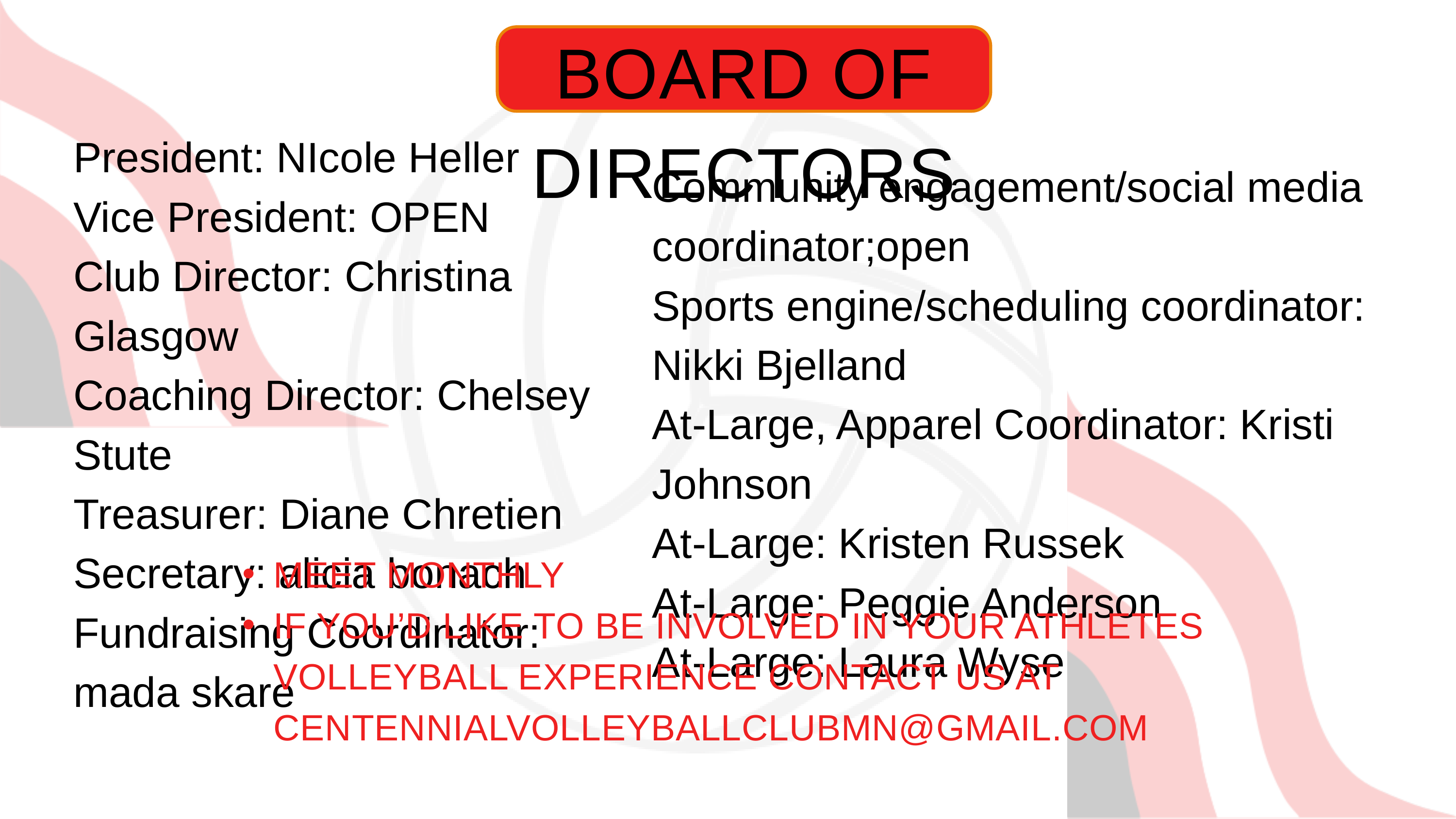

BOARD OF DIRECTORS

President: NIcole Heller
Vice President: OPEN
Club Director: Christina Glasgow
Coaching Director: Chelsey Stute
Treasurer: Diane Chretien
Secretary: alicia bonach
Fundraising Coordinator: mada skare

Community engagement/social media coordinator;open
Sports engine/scheduling coordinator: Nikki Bjelland
At-Large, Apparel Coordinator: Kristi Johnson
At-Large: Kristen Russek
At-Large: Peggie Anderson
At-Large: Laura Wyse

MEET MONTHLY
IF YOU’D LIKE TO BE INVOLVED IN YOUR ATHLETES VOLLEYBALL EXPERIENCE CONTACT US AT CENTENNIALVOLLEYBALLCLUBMN@GMAIL.COM